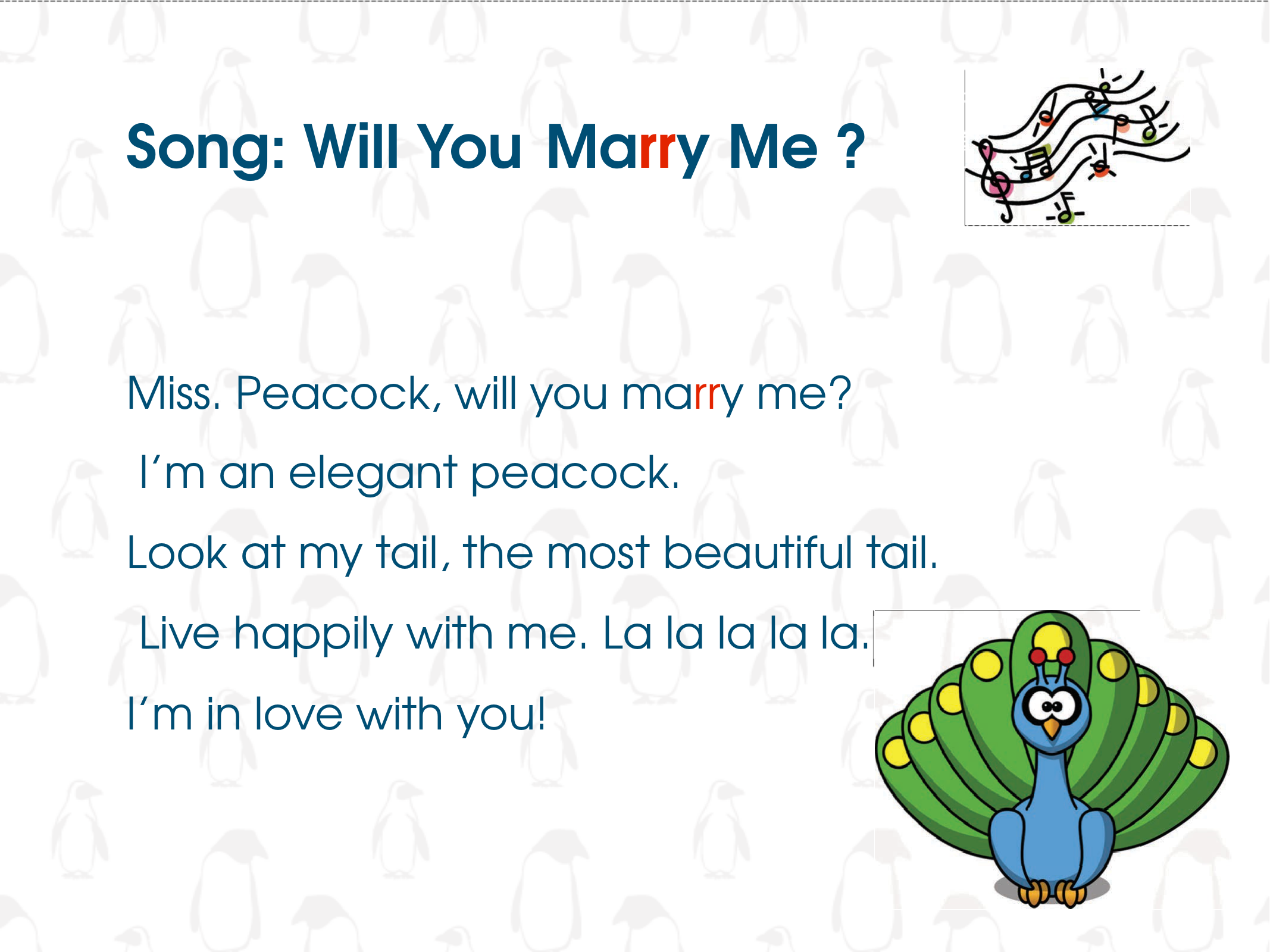

# Song: Will You	Marry Me ?
Miss. Peacock, will you marry me?  I’m an elegant peacock.
Look at my tail, the most beautiful tail.  Live happily with me. La la la la la.
I’m in love with you!